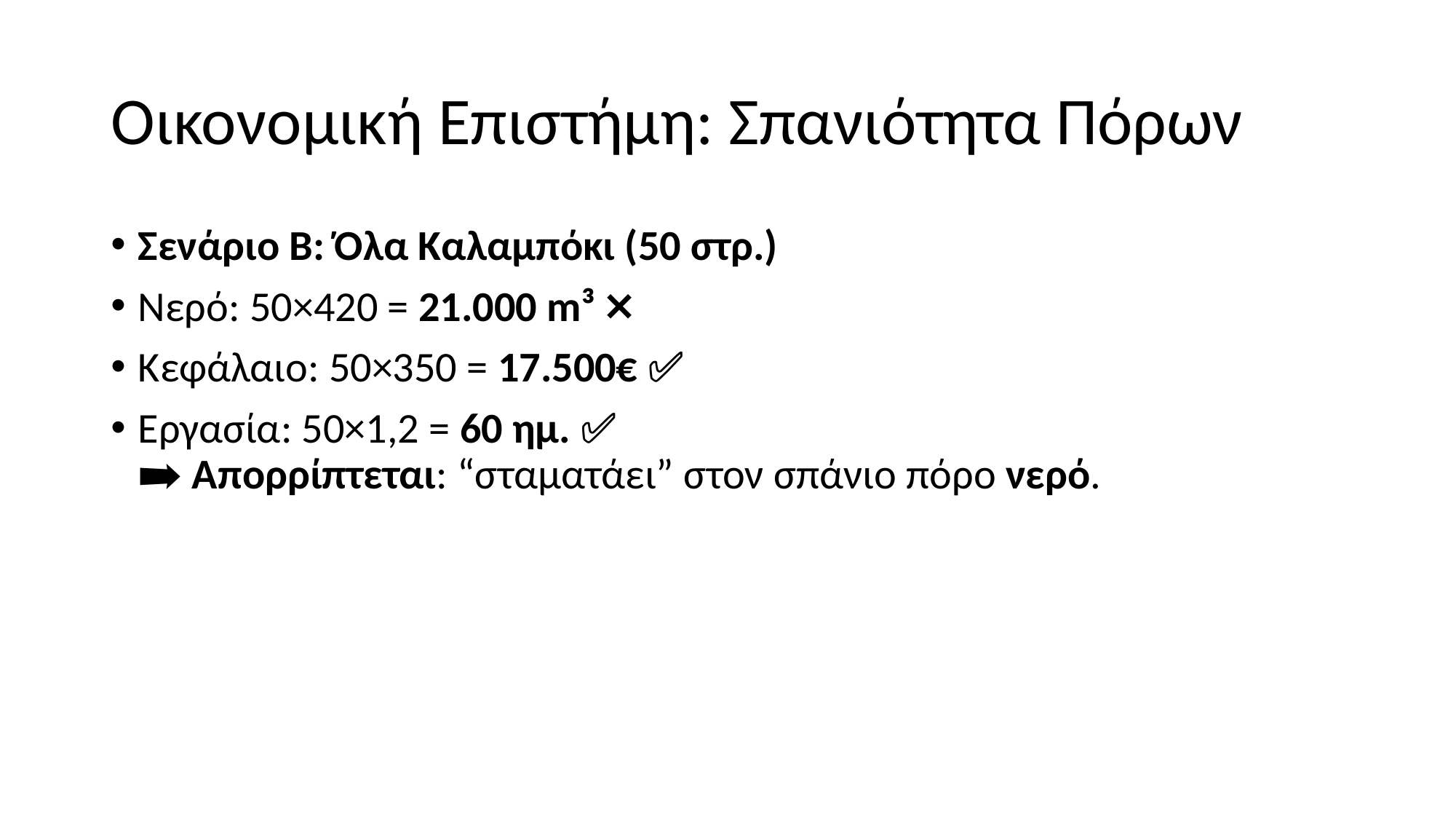

# Οικονομική Επιστήμη: Σπανιότητα Πόρων
Σενάριο Β: Όλα Καλαμπόκι (50 στρ.)
Νερό: 50×420 = 21.000 m³ ❌
Κεφάλαιο: 50×350 = 17.500€ ✅
Εργασία: 50×1,2 = 60 ημ. ✅
➡️ Απορρίπτεται: “σταματάει” στον σπάνιο πόρο νερό.